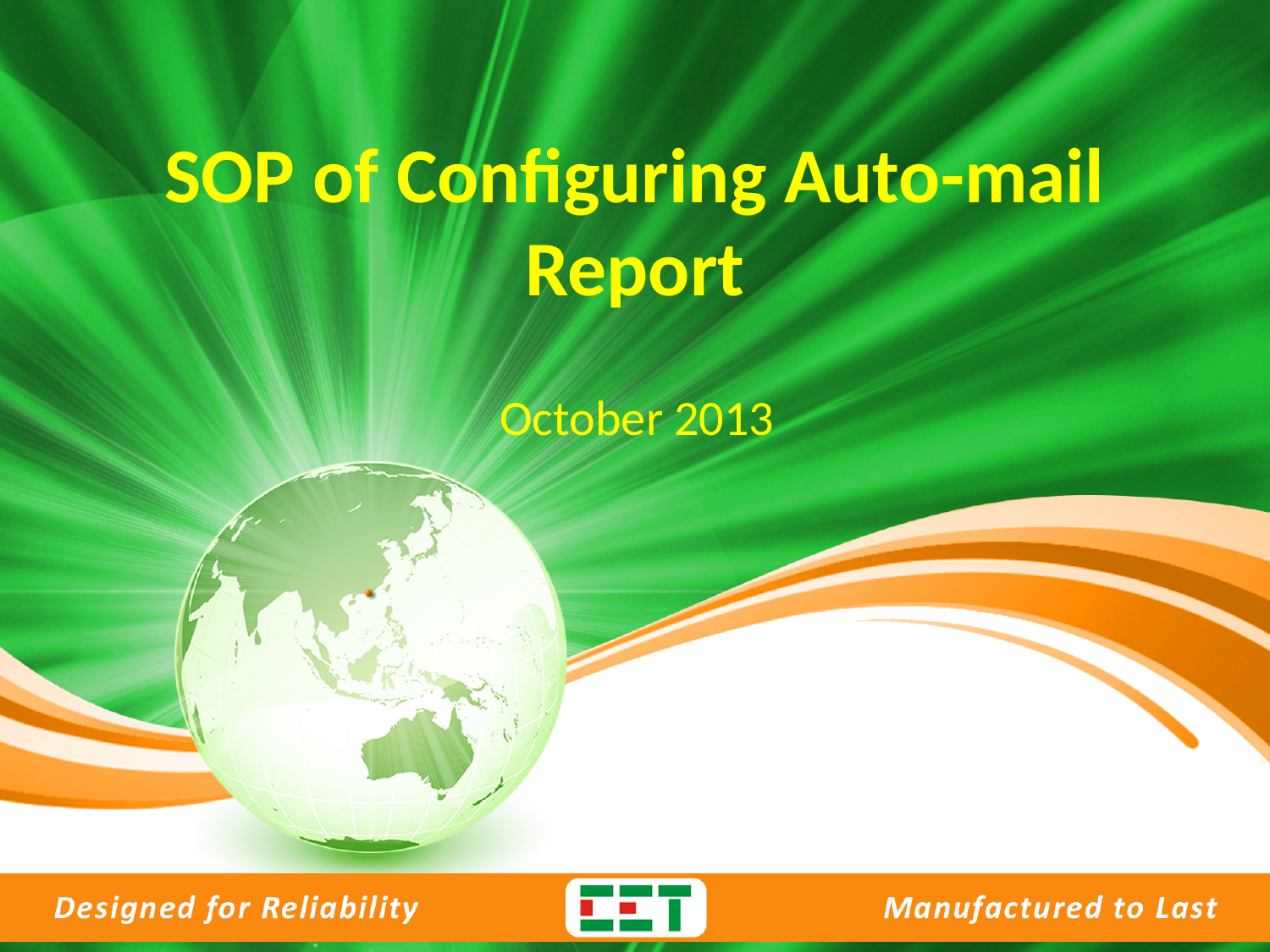

# SOP of Configuring Auto-mail Report
October 2013